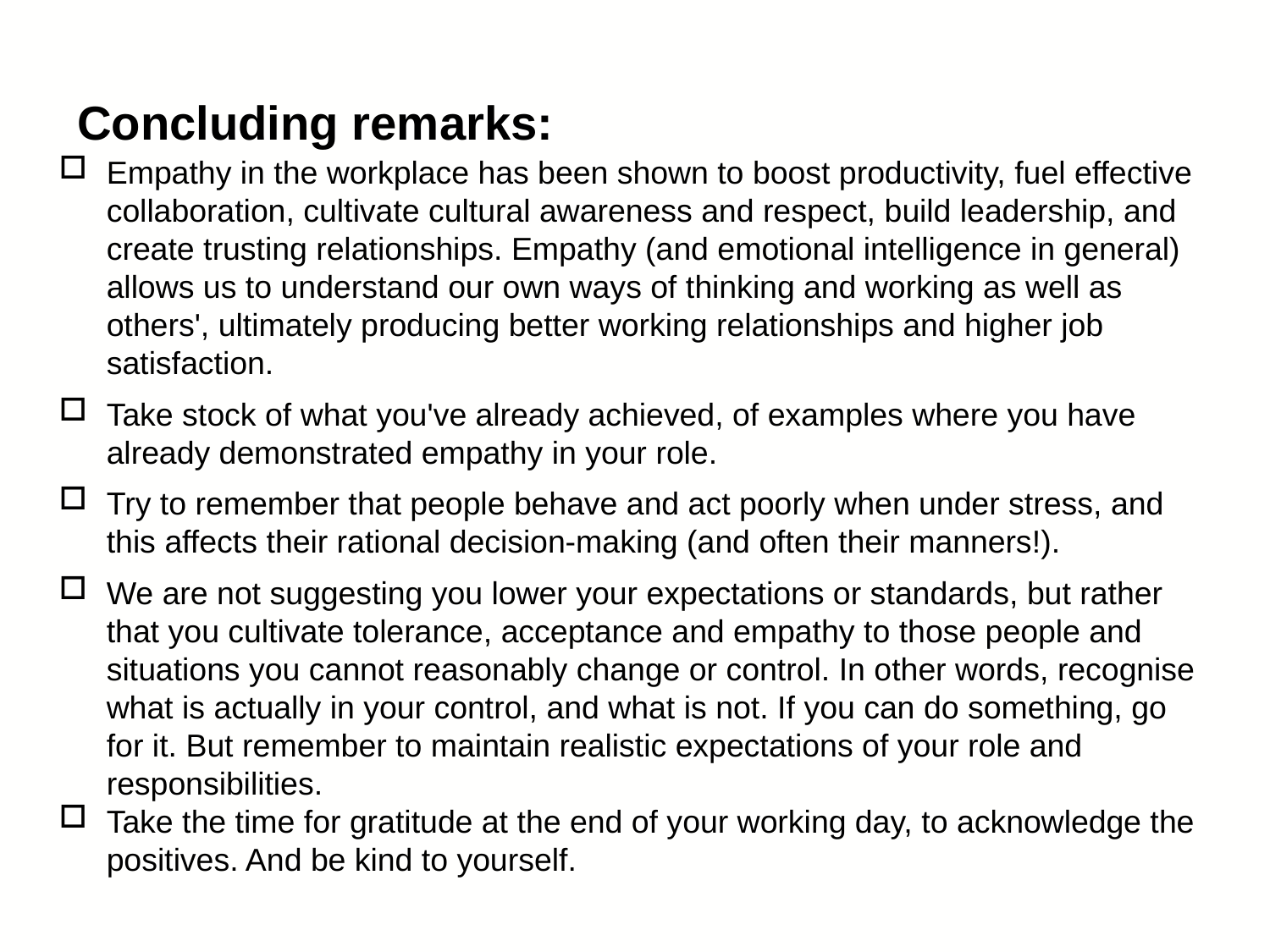

Concluding remarks:
Empathy in the workplace has been shown to boost productivity, fuel effective collaboration, cultivate cultural awareness and respect, build leadership, and create trusting relationships. Empathy (and emotional intelligence in general) allows us to understand our own ways of thinking and working as well as others', ultimately producing better working relationships and higher job satisfaction.
Take stock of what you've already achieved, of examples where you have already demonstrated empathy in your role.
Try to remember that people behave and act poorly when under stress, and this affects their rational decision-making (and often their manners!).
We are not suggesting you lower your expectations or standards, but rather that you cultivate tolerance, acceptance and empathy to those people and situations you cannot reasonably change or control. In other words, recognise what is actually in your control, and what is not. If you can do something, go for it. But remember to maintain realistic expectations of your role and responsibilities.
Take the time for gratitude at the end of your working day, to acknowledge the positives. And be kind to yourself.